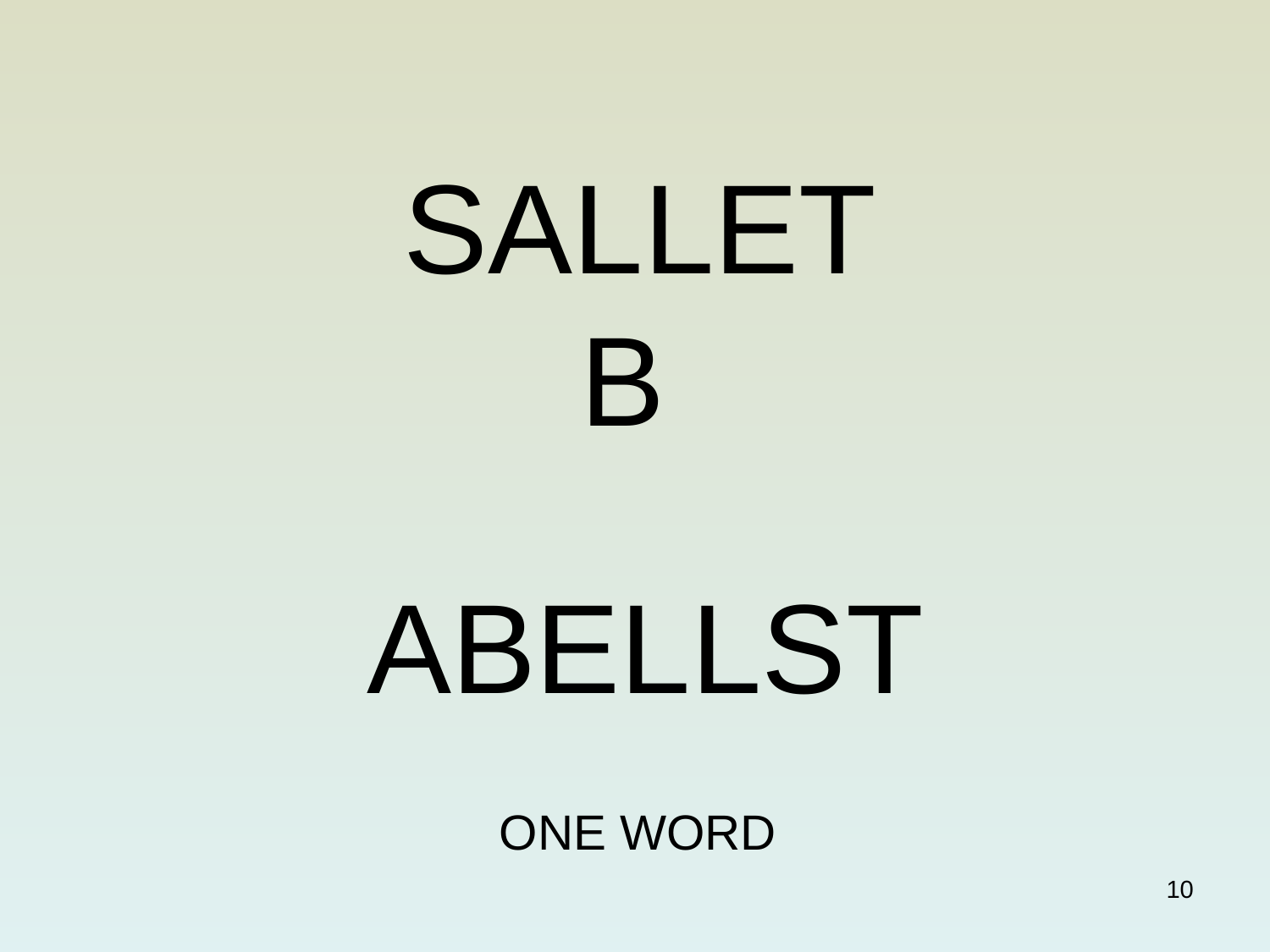

# SALLET B
ABELLST
ONE WORD
10